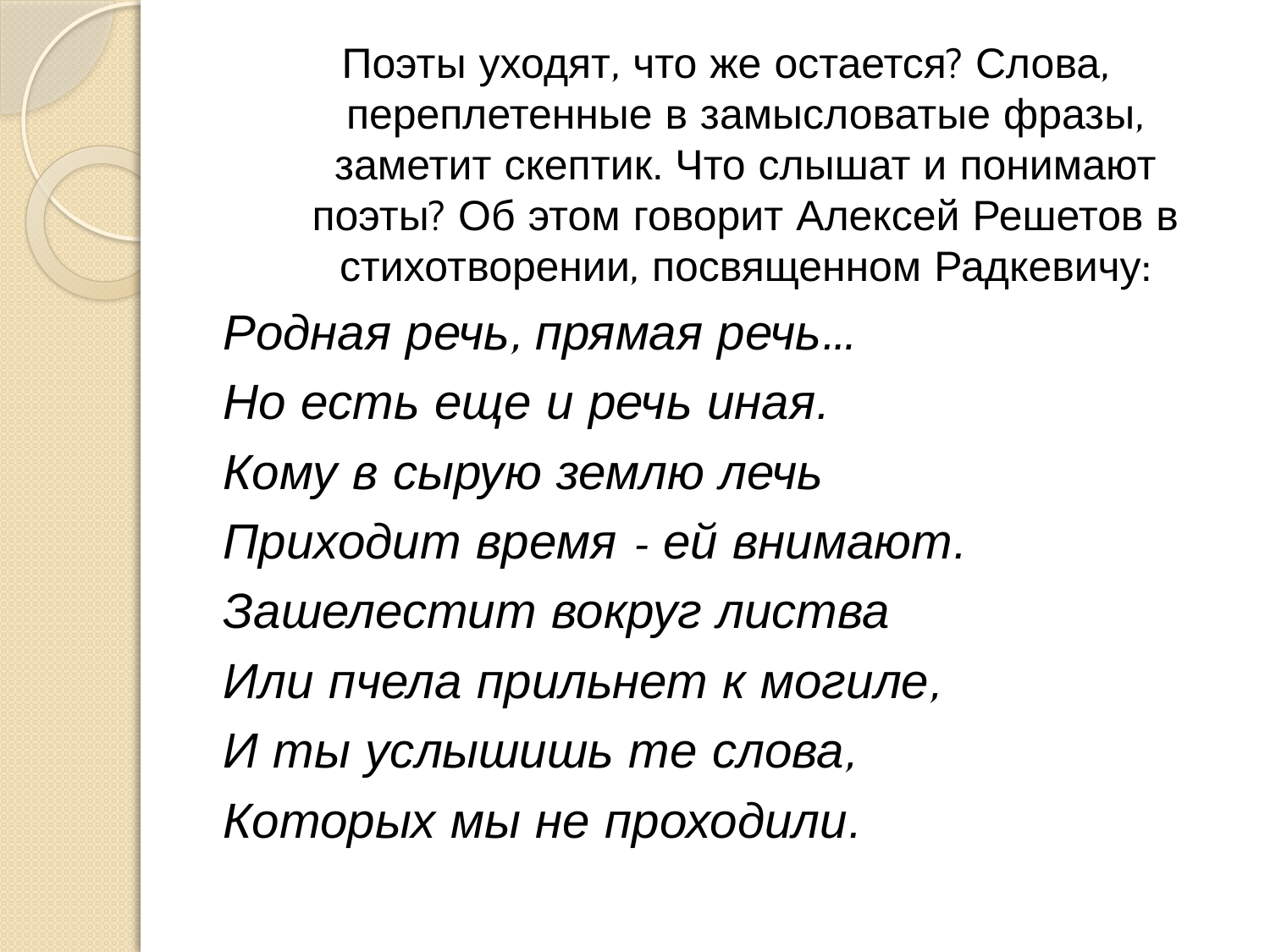

Поэты уходят, что же остается? Слова, переплетенные в замысловатые фразы, заметит скептик. Что слышат и понимают поэты? Об этом говорит Алексей Решетов в стихотворении, посвященном Радкевичу:
Родная речь, прямая речь…
Но есть еще и речь иная.
Кому в сырую землю лечь
Приходит время - ей внимают.
Зашелестит вокруг листва
Или пчела прильнет к могиле,
И ты услышишь те слова,
Которых мы не проходили.